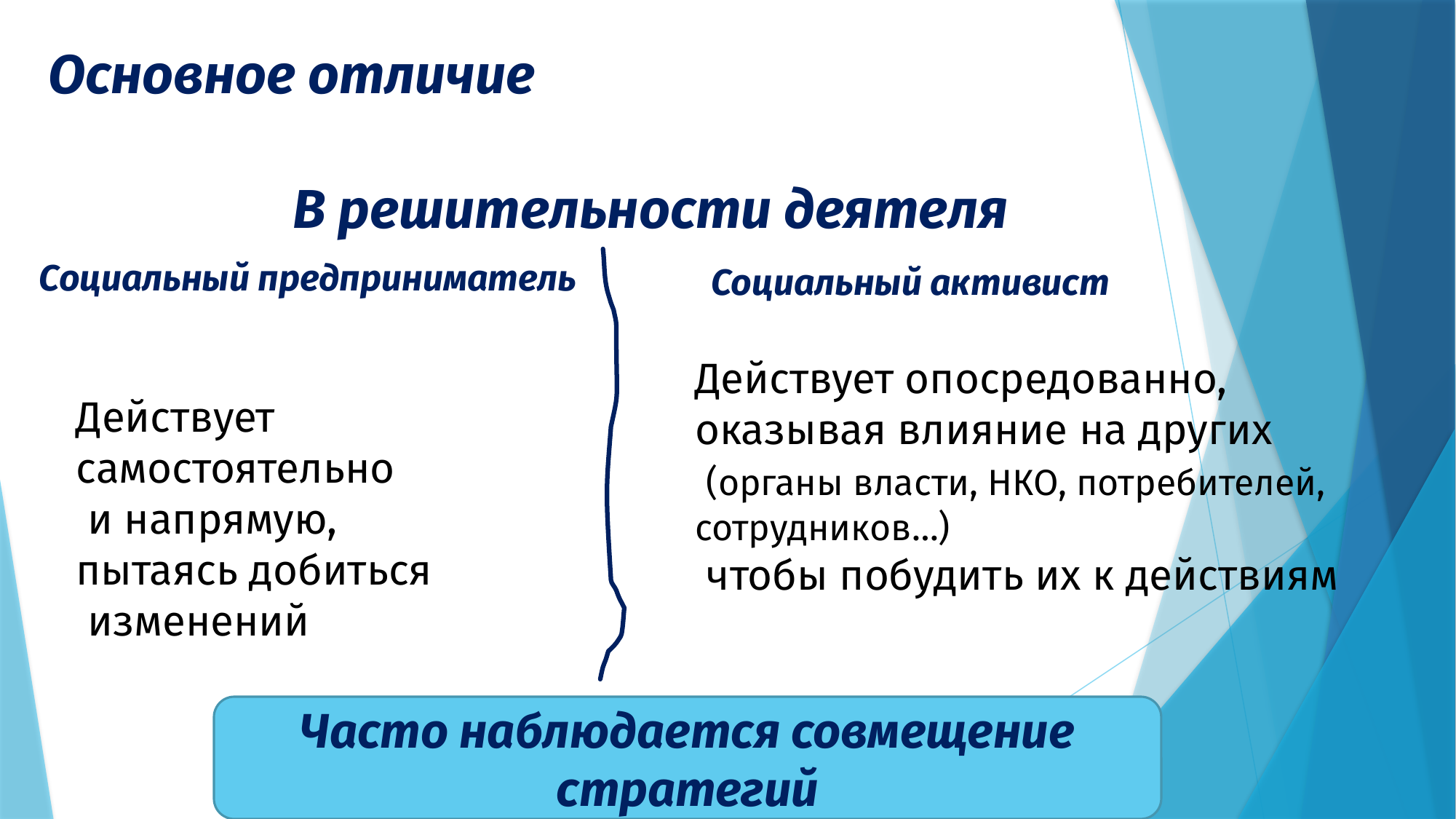

# Основное отличие
В решительности деятеля
Социальный предприниматель

Социальный активист
Действует опосредованно,
оказывая влияние на других
 (органы власти, НКО, потребителей, сотрудников…)
 чтобы побудить их к действиям
Действует самостоятельно
 и напрямую,
пытаясь добиться
 изменений
Часто наблюдается совмещение стратегий